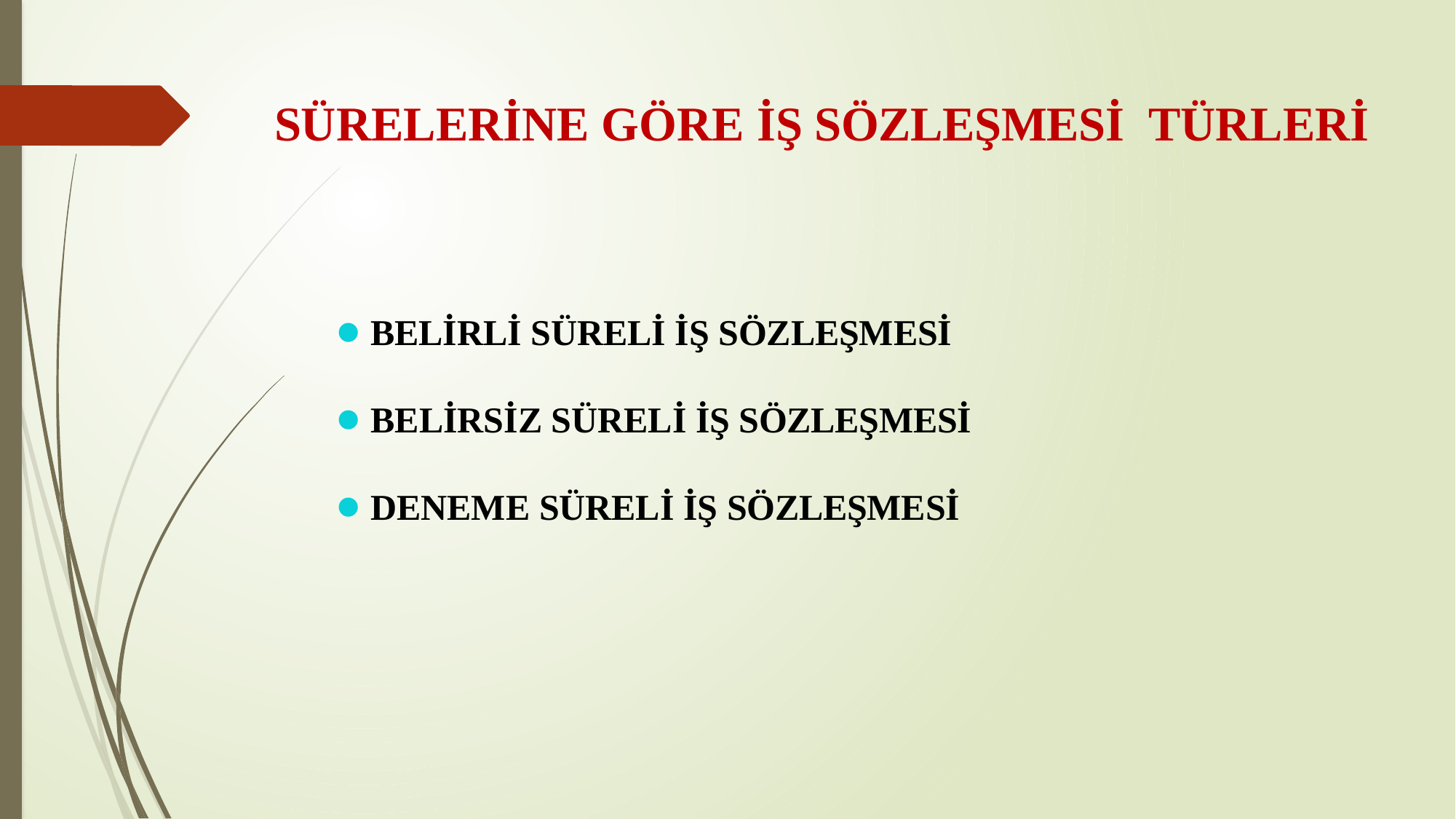

# SÜRELERİNE GÖRE İŞ SÖZLEŞMESİ  TÜRLERİ
BELİRLİ SÜRELİ İŞ SÖZLEŞMESİ
BELİRSİZ SÜRELİ İŞ SÖZLEŞMESİ
DENEME SÜRELİ İŞ SÖZLEŞMESİ